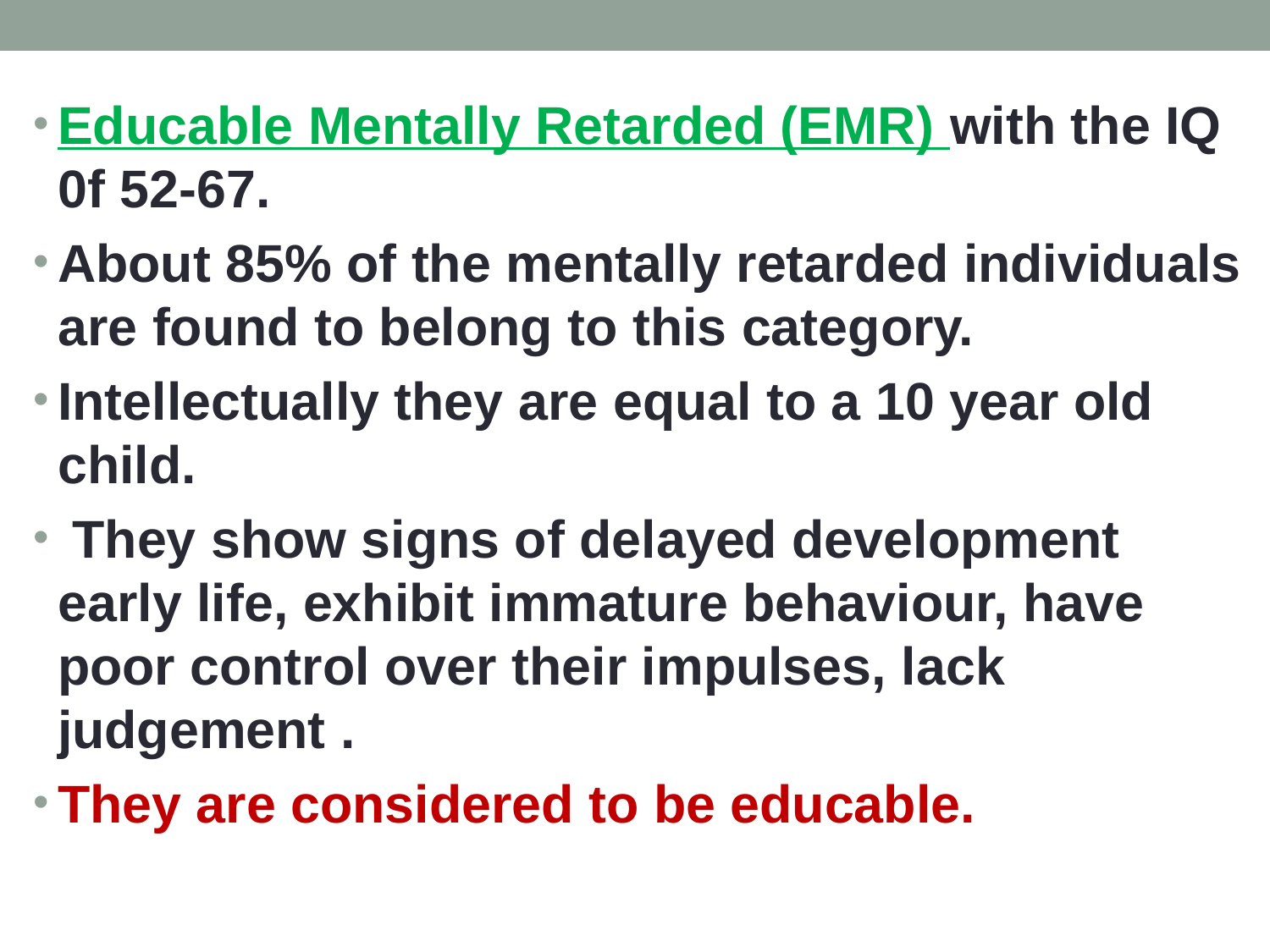

Educable Mentally Retarded (EMR) with the IQ 0f 52-67.
About 85% of the mentally retarded individuals are found to belong to this category.
Intellectually they are equal to a 10 year old child.
 They show signs of delayed development early life, exhibit immature behaviour, have poor control over their impulses, lack judgement .
They are considered to be educable.